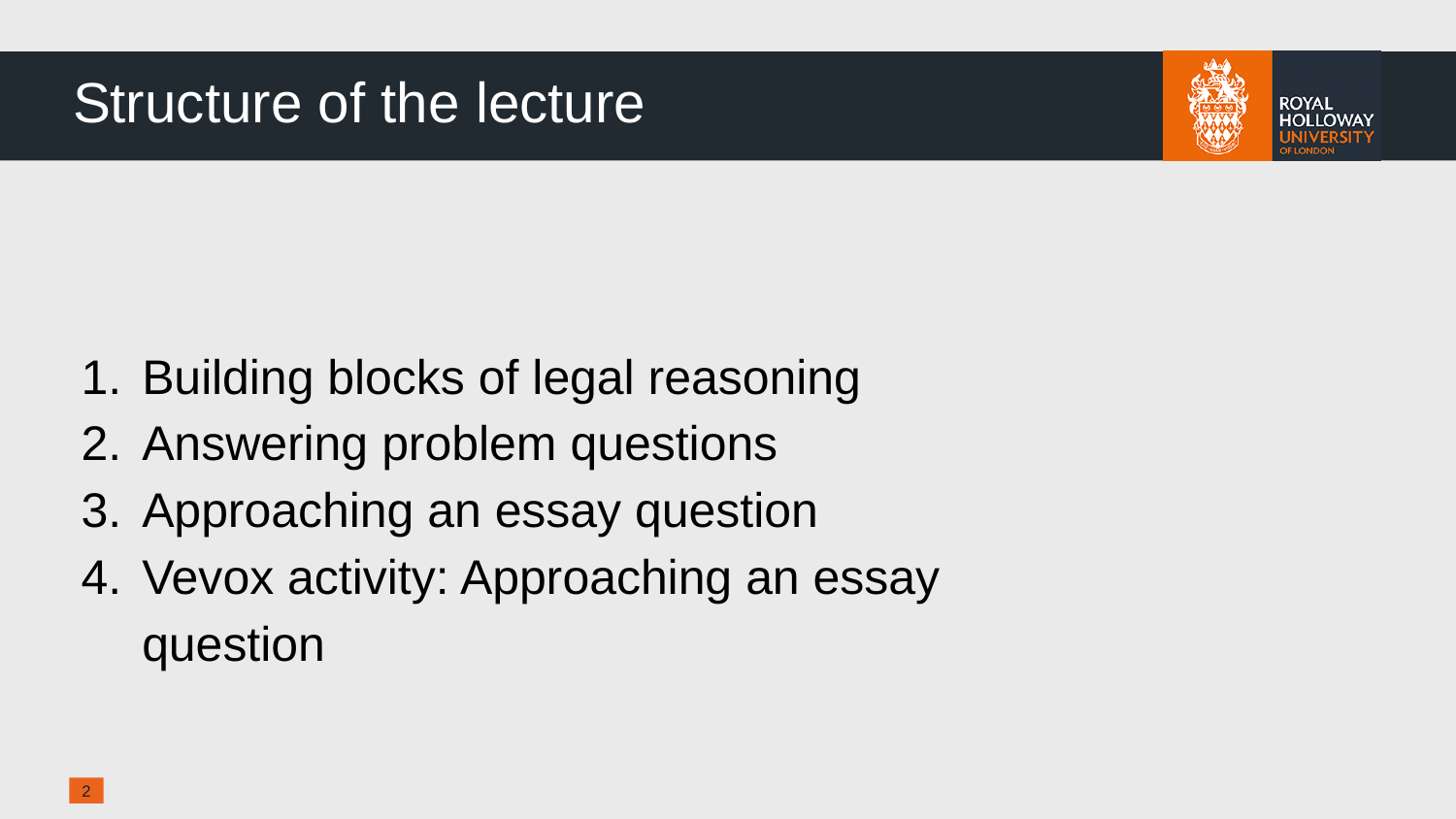

# Structure of the lecture
Building blocks of legal reasoning
Answering problem questions
Approaching an essay question
Vevox activity: Approaching an essay question
2